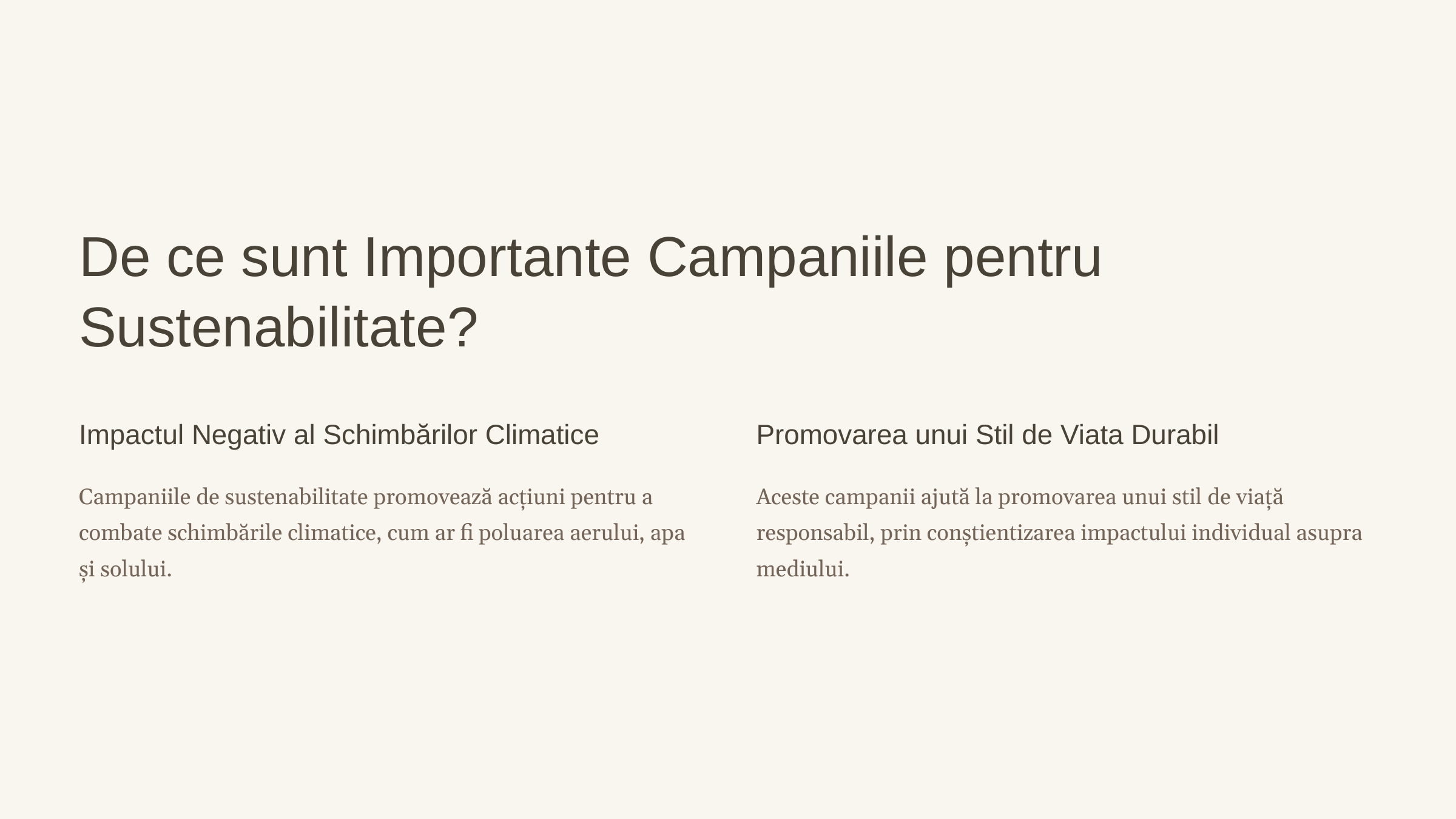

De ce sunt Importante Campaniile pentru Sustenabilitate?
Impactul Negativ al Schimbărilor Climatice
Promovarea unui Stil de Viata Durabil
Campaniile de sustenabilitate promovează acțiuni pentru a combate schimbările climatice, cum ar fi poluarea aerului, apa și solului.
Aceste campanii ajută la promovarea unui stil de viață responsabil, prin conștientizarea impactului individual asupra mediului.